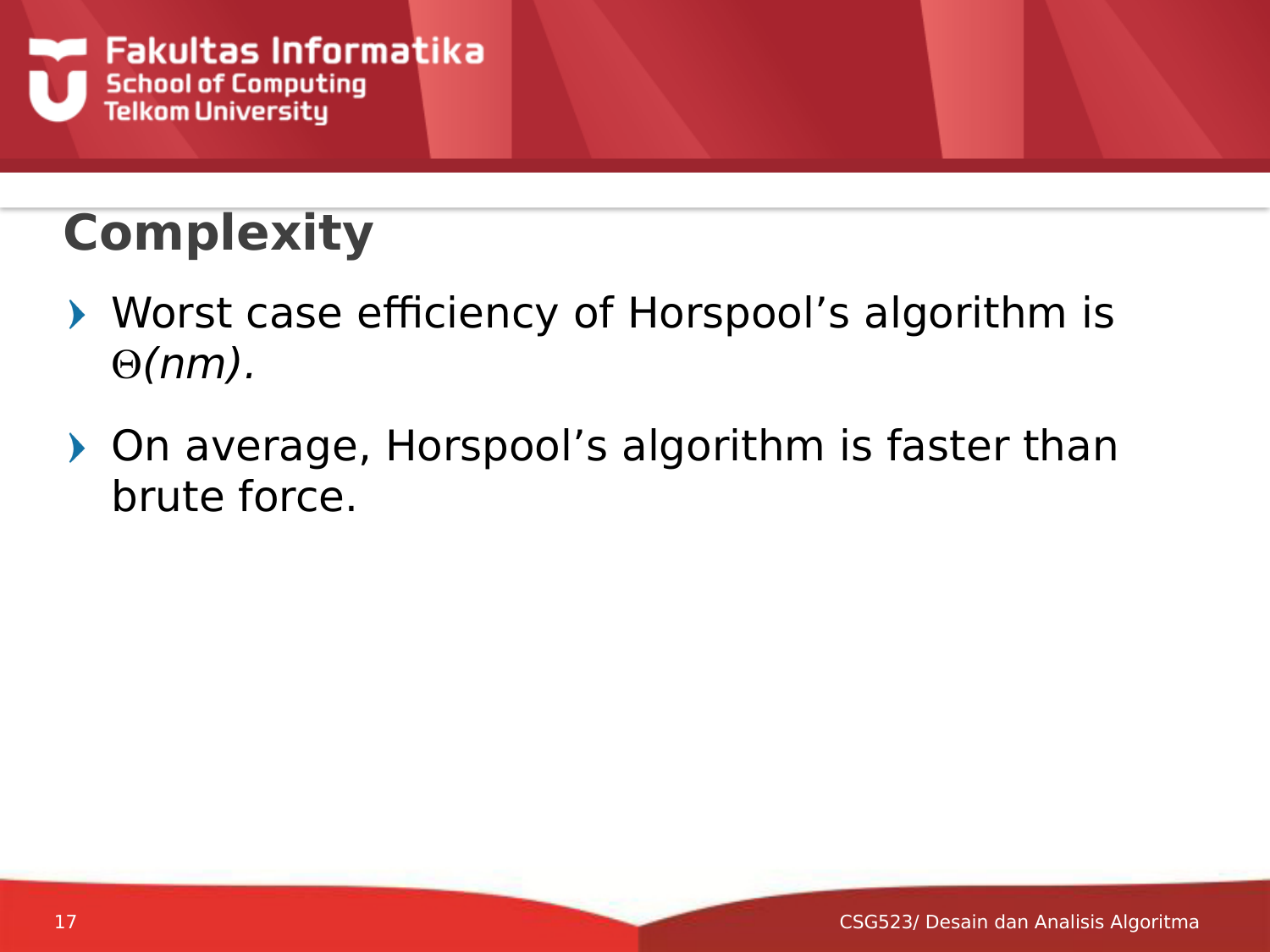

# Complexity
Worst case efficiency of Horspool’s algorithm is Θ(nm).
On average, Horspool’s algorithm is faster than brute force.
CSG523/ Desain dan Analisis Algoritma
17